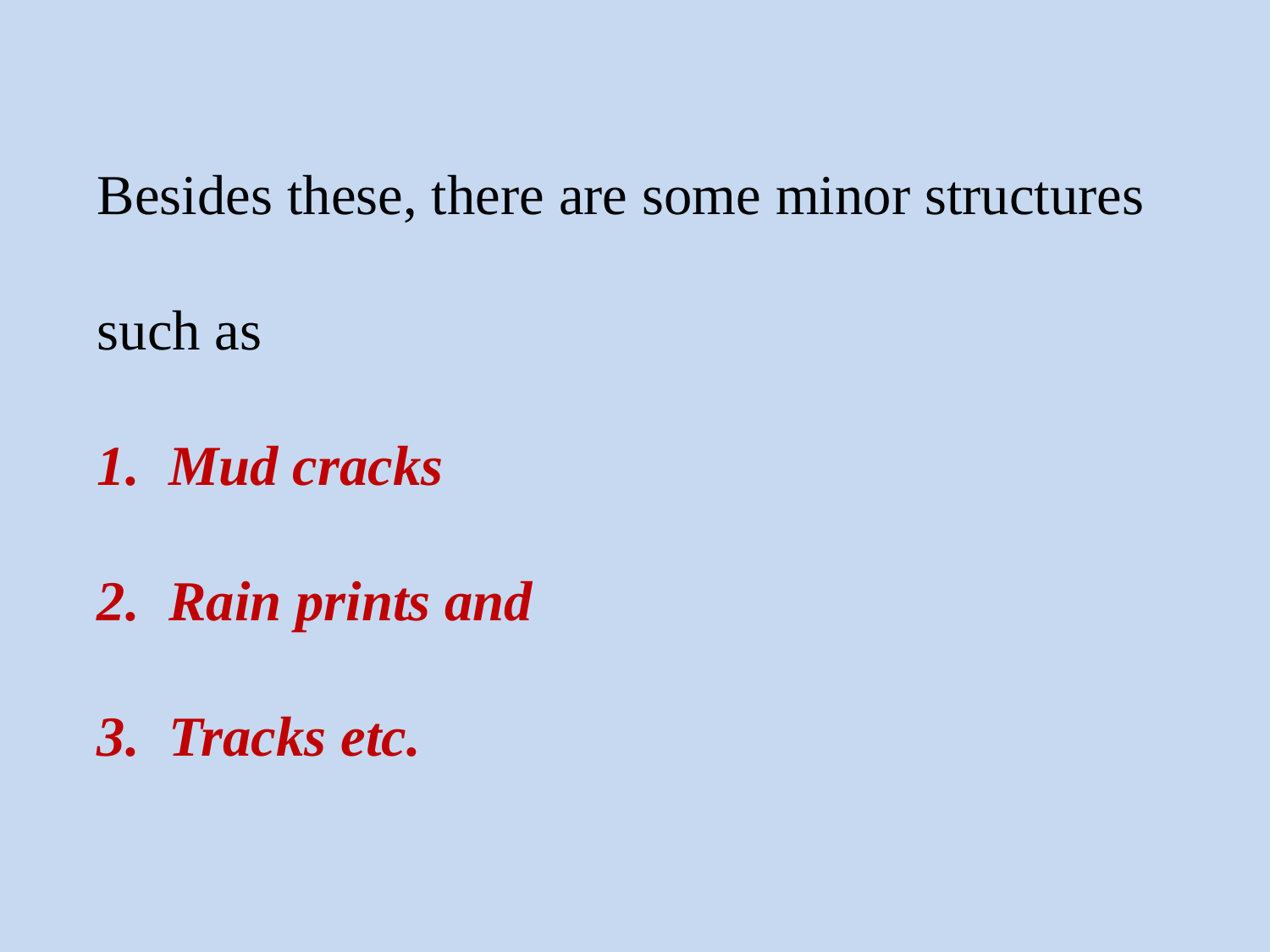

Besides these, there are some minor structures such as
Mud cracks
Rain prints and
Tracks etc.